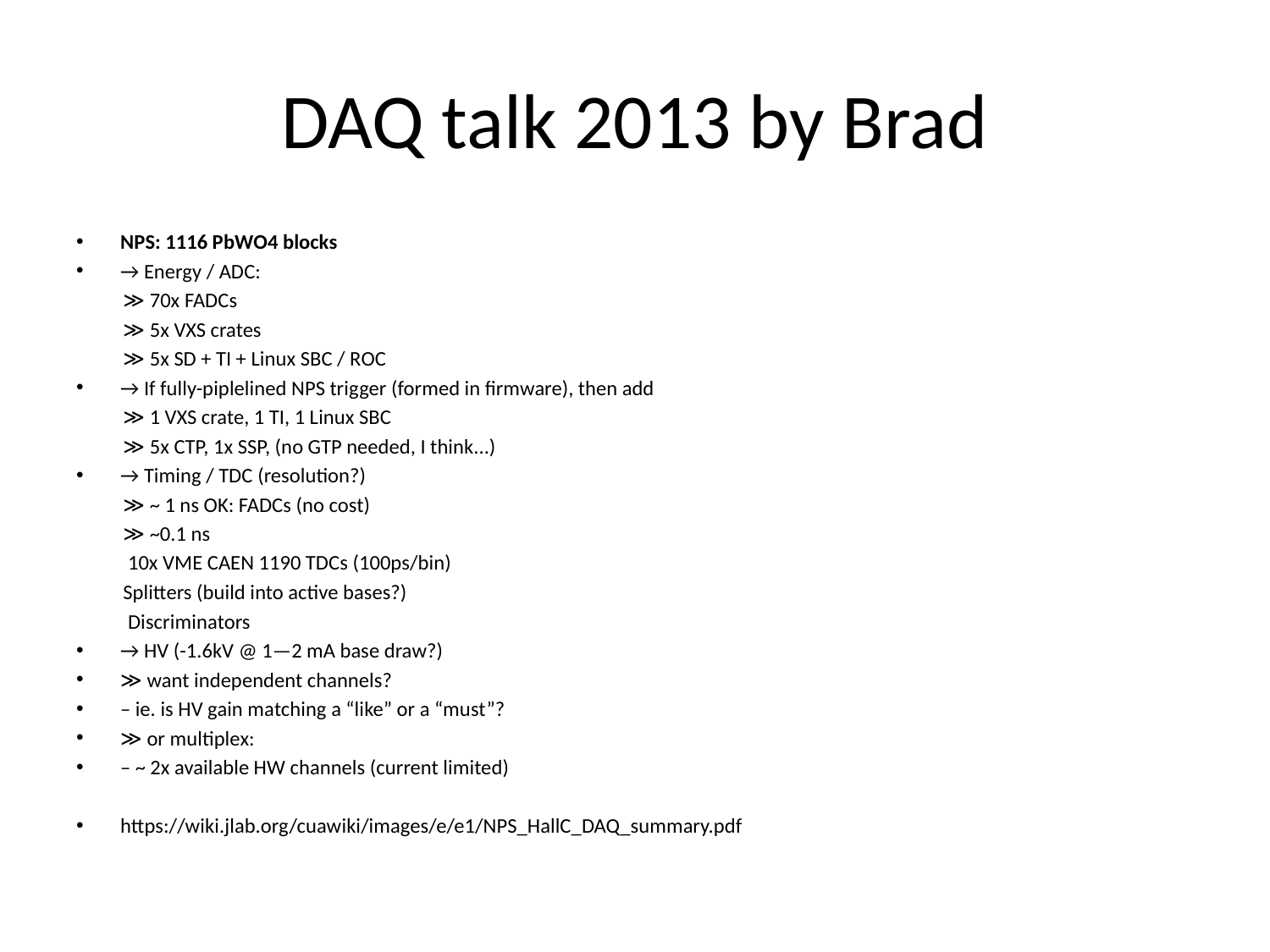

# DAQ talk 2013 by Brad
NPS: 1116 PbWO4 blocks
→ Energy / ADC:
	≫ 70x FADCs
	≫ 5x VXS crates
	≫ 5x SD + TI + Linux SBC / ROC
→ If fully-piplelined NPS trigger (formed in firmware), then add
	≫ 1 VXS crate, 1 TI, 1 Linux SBC
	≫ 5x CTP, 1x SSP, (no GTP needed, I think...)
→ Timing / TDC (resolution?)
	≫ ~ 1 ns OK: FADCs (no cost)
	≫ ~0.1 ns
	 10x VME CAEN 1190 TDCs (100ps/bin)
	Splitters (build into active bases?)
	 Discriminators
→ HV (-1.6kV @ 1—2 mA base draw?)
≫ want independent channels?
– ie. is HV gain matching a “like” or a “must”?
≫ or multiplex:
– ~ 2x available HW channels (current limited)

https://wiki.jlab.org/cuawiki/images/e/e1/NPS_HallC_DAQ_summary.pdf